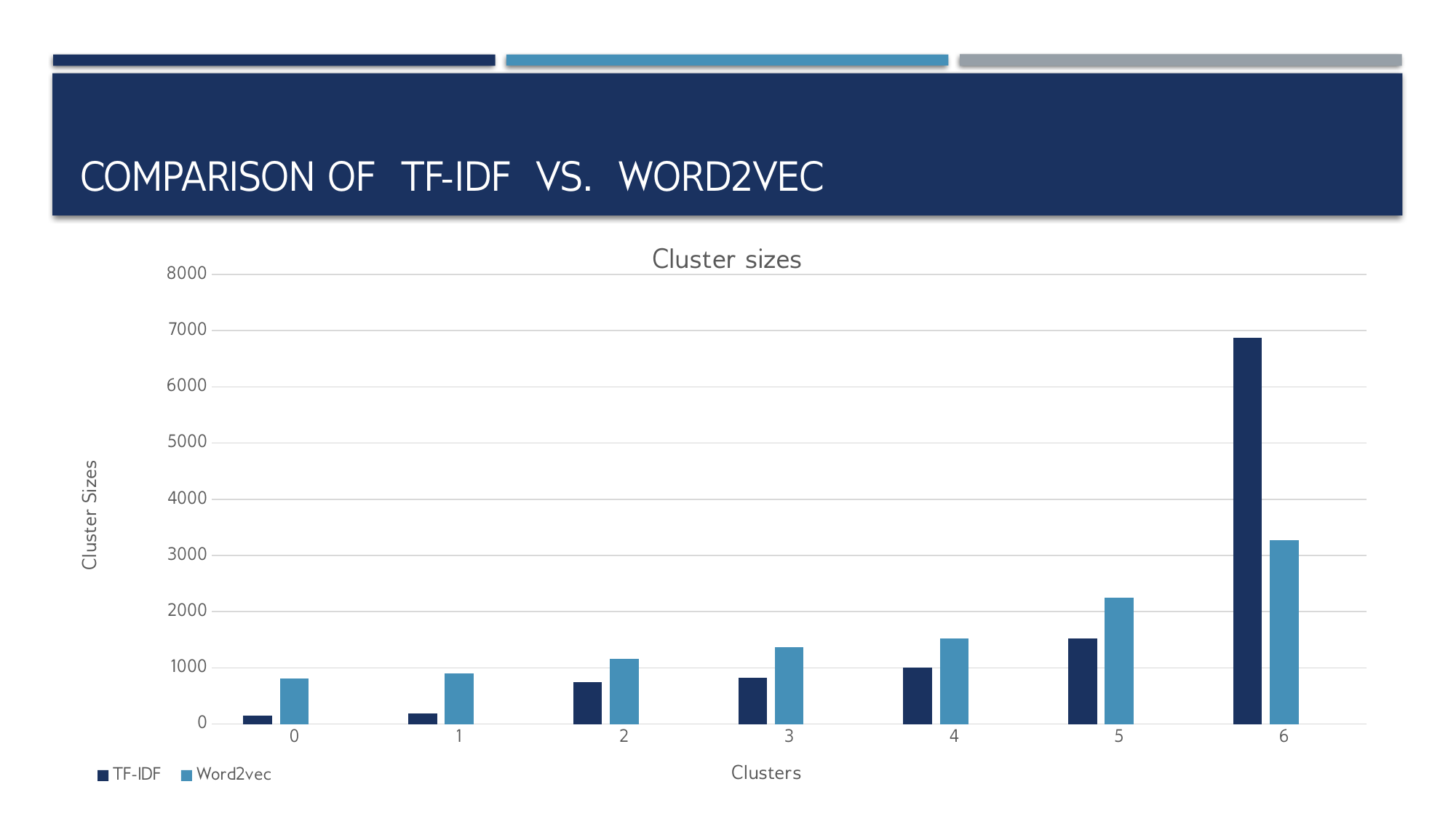

# Comparison of  TF-IDF  vs.  word2vec

### Chart: Cluster sizes

| Category | TF-IDF | Word2vec | Column1 |
|---|---|---|---|
| 0 | 153.0 | 816.0 | None |
| 1 | 192.0 | 896.0 | None |
| 2 | 743.0 | 1157.0 | None |
| 3 | 821.0 | 1367.0 | None |
| 4 | 1008.0 | 1522.0 | None |
| 5 | 1517.0 | 2251.0 | None |
| 6 | 6870.0 | 3276.0 | None |